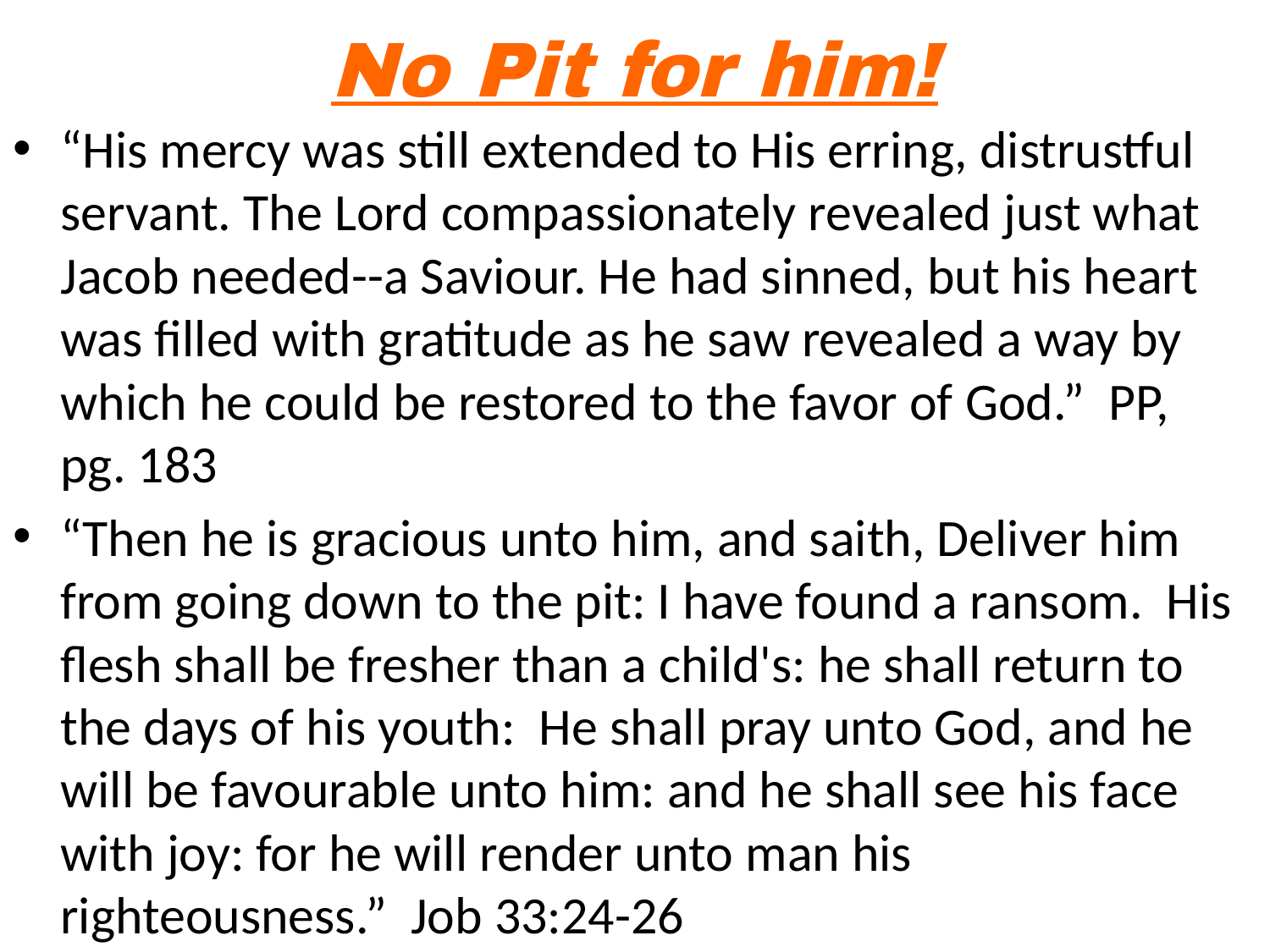

# No Pit for him!
“His mercy was still extended to His erring, distrustful servant. The Lord compassionately revealed just what Jacob needed--a Saviour. He had sinned, but his heart was filled with gratitude as he saw revealed a way by which he could be restored to the favor of God.”  PP, pg. 183
“Then he is gracious unto him, and saith, Deliver him from going down to the pit: I have found a ransom.  His flesh shall be fresher than a child's: he shall return to the days of his youth:  He shall pray unto God, and he will be favourable unto him: and he shall see his face with joy: for he will render unto man his righteousness.”  Job 33:24-26